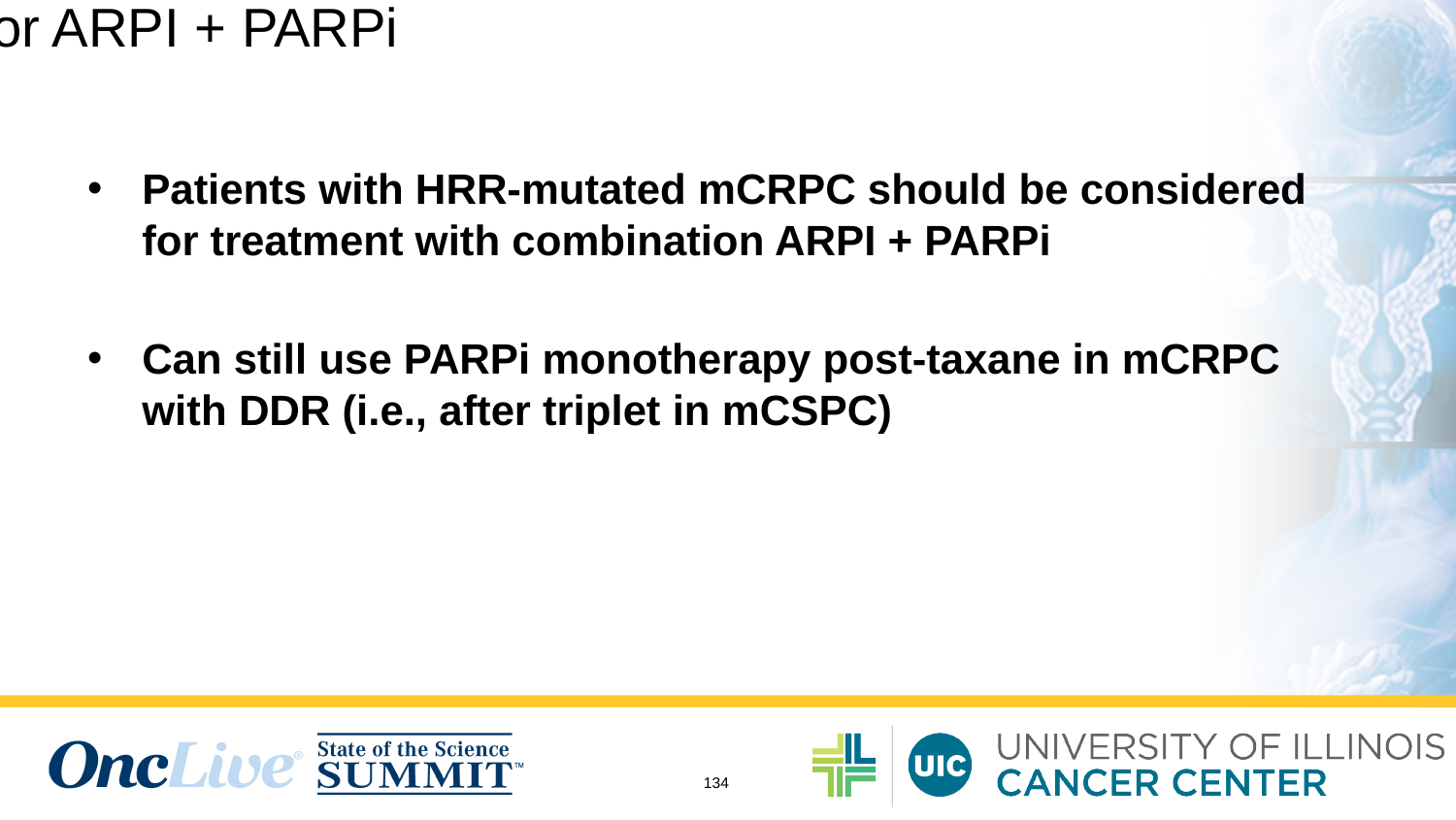

# My Take Aways for ARPI + PARPi
Patients with HRR-mutated mCRPC should be considered for treatment with combination ARPI + PARPi

Can still use PARPi monotherapy post-taxane in mCRPC with DDR (i.e., after triplet in mCSPC)
134